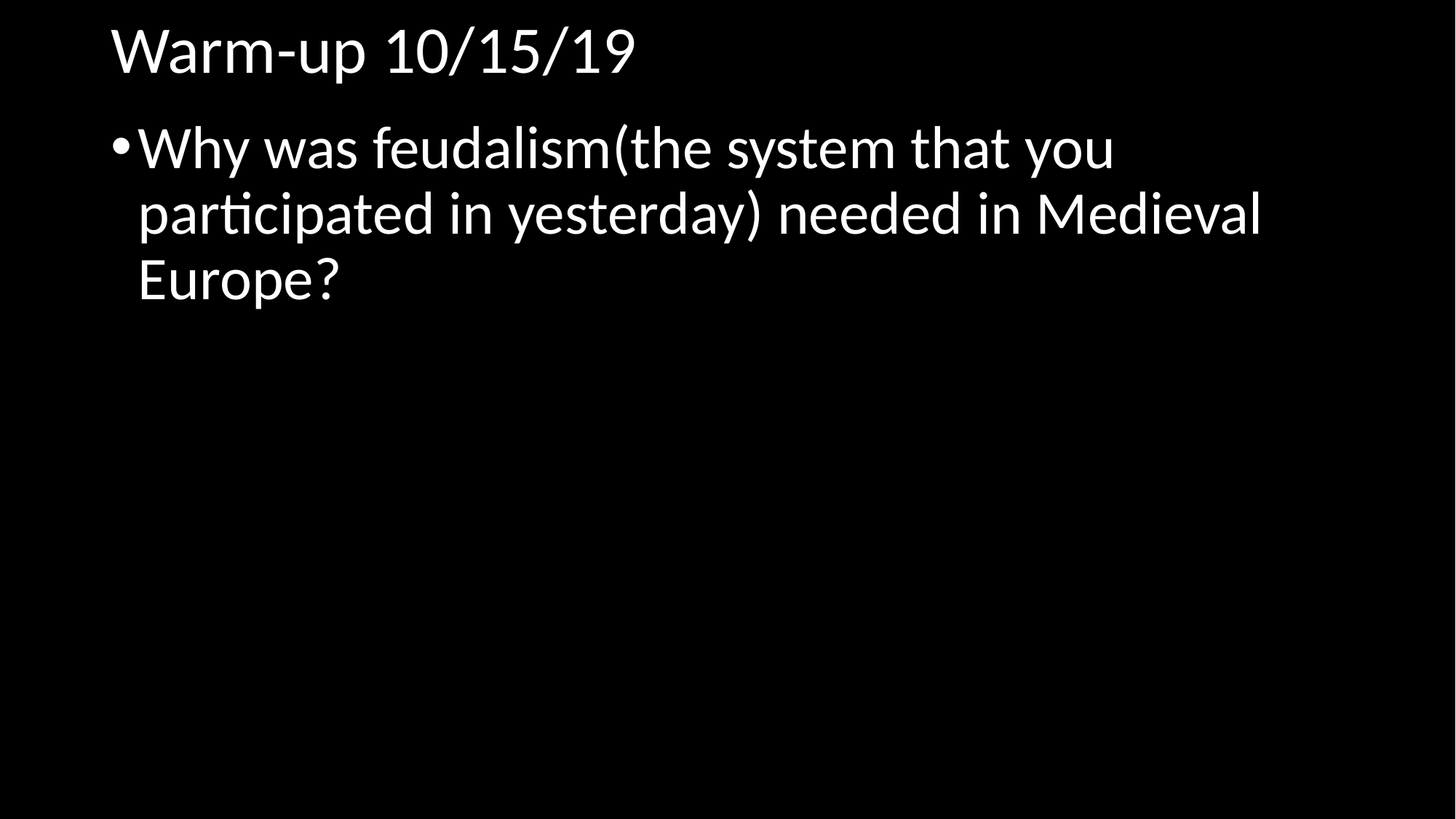

# Warm-up 10/15/19
Why was feudalism(the system that you participated in yesterday) needed in Medieval Europe?